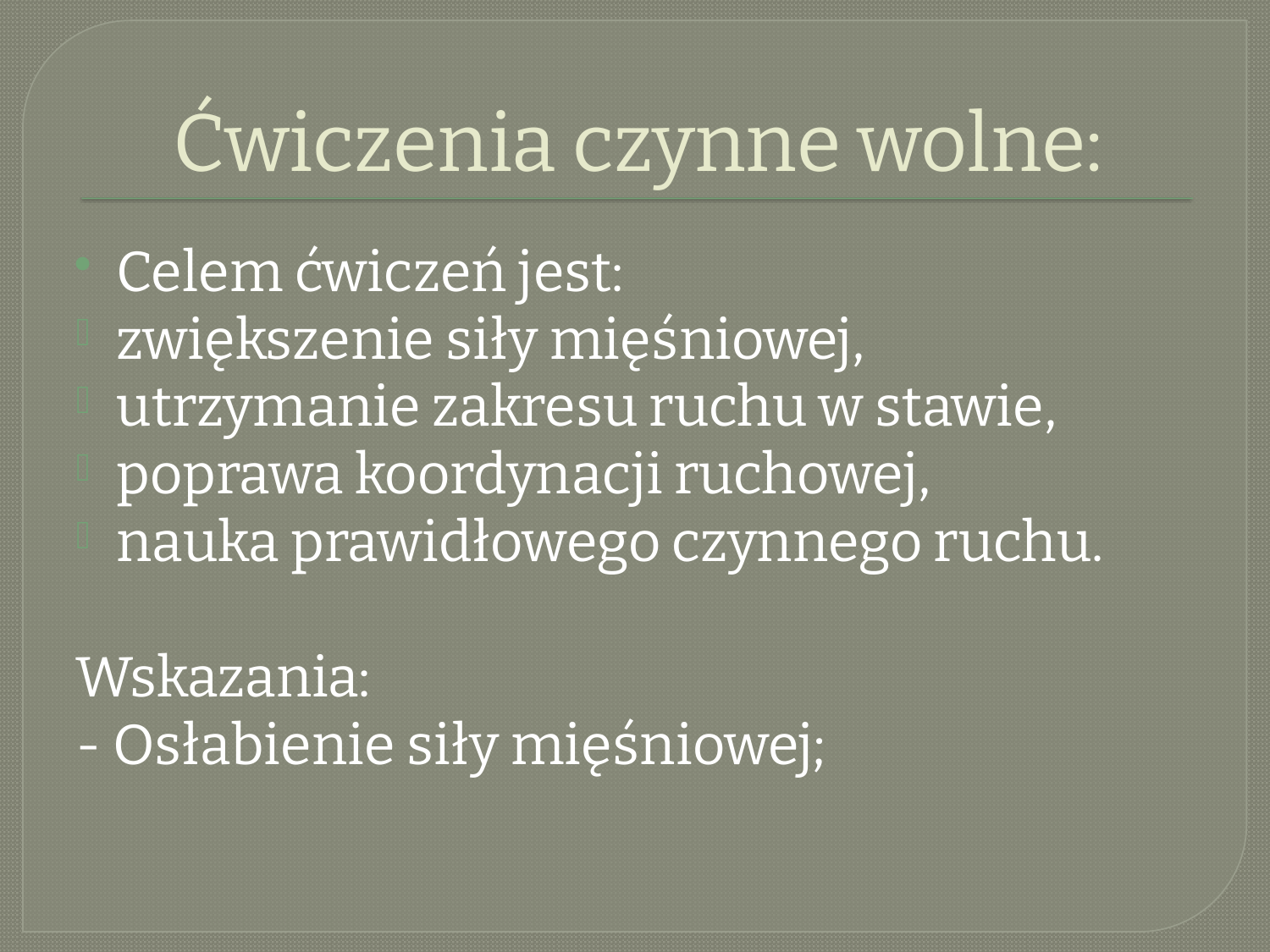

# Ćwiczenia czynne wolne:
Celem ćwiczeń jest:
zwiększenie siły mięśniowej,
utrzymanie zakresu ruchu w stawie,
poprawa koordynacji ruchowej,
nauka prawidłowego czynnego ruchu.

Wskazania:
- Osłabienie siły mięśniowej;